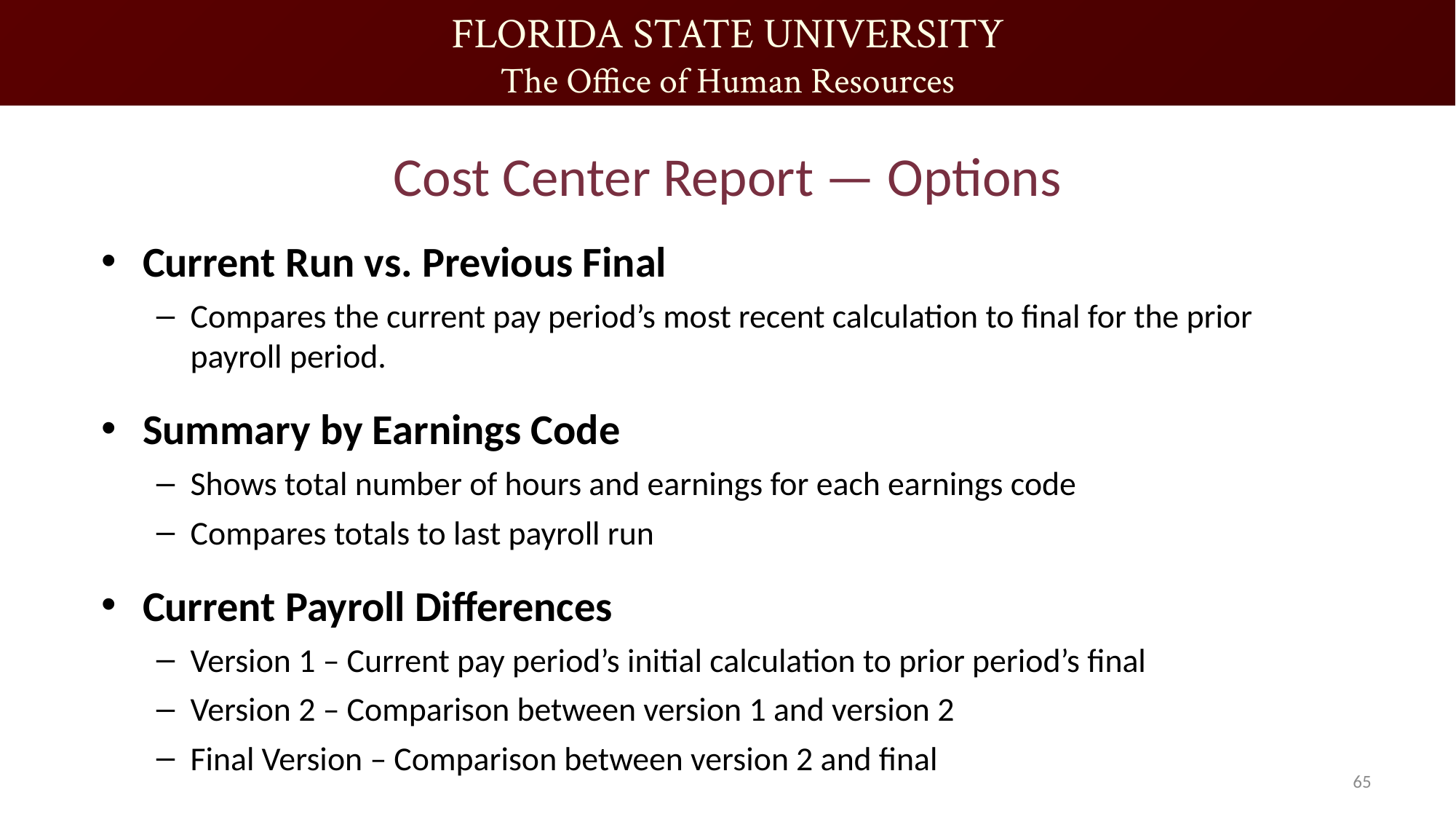

# Cost Center Report — Options
Current Run vs. Previous Final
Compares the current pay period’s most recent calculation to final for the prior payroll period.
Summary by Earnings Code
Shows total number of hours and earnings for each earnings code
Compares totals to last payroll run
Current Payroll Differences
Version 1 – Current pay period’s initial calculation to prior period’s final
Version 2 – Comparison between version 1 and version 2
Final Version – Comparison between version 2 and final

65